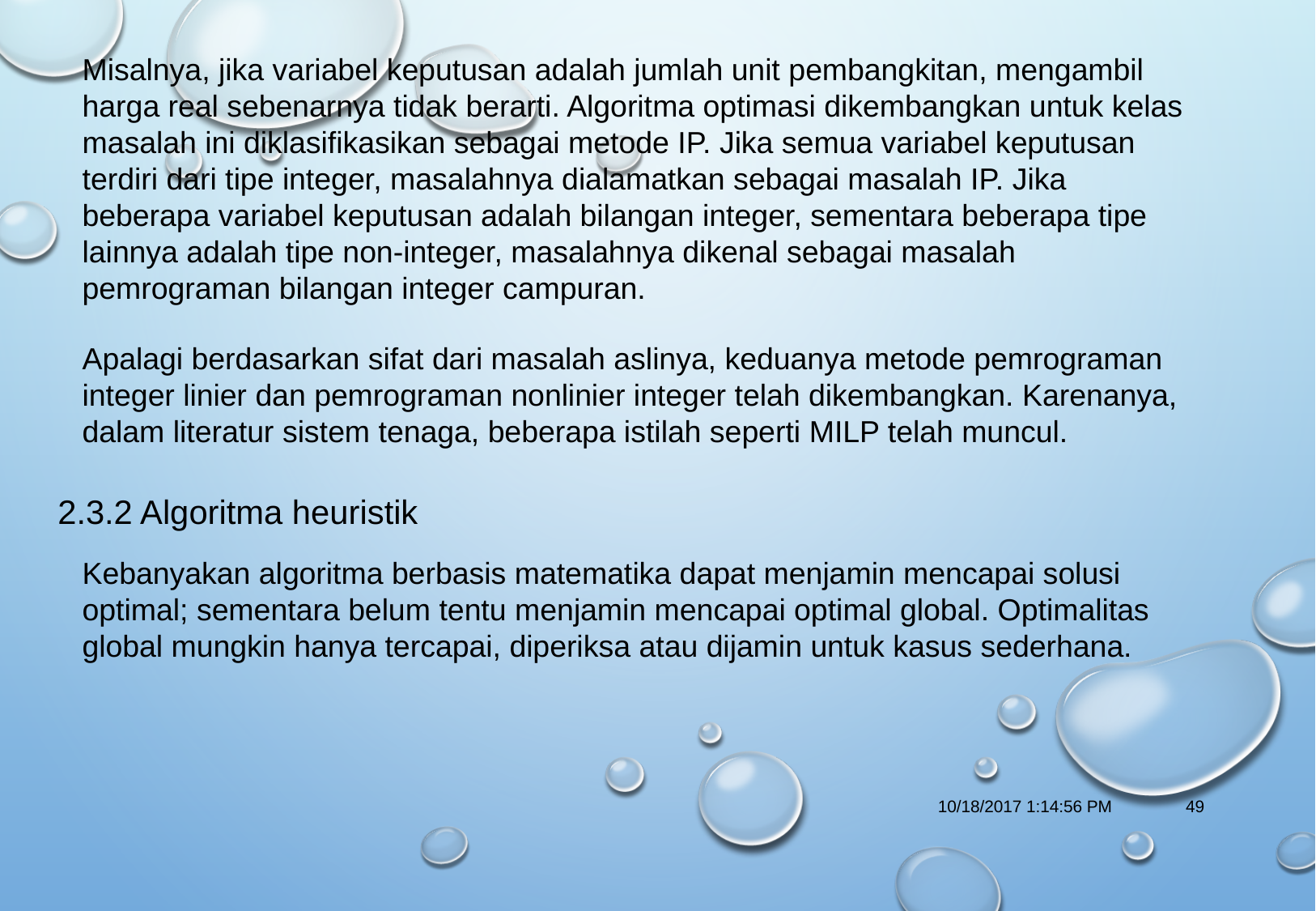

Misalnya, jika variabel keputusan adalah jumlah unit pembangkitan, mengambil harga real sebenarnya tidak berarti. Algoritma optimasi dikembangkan untuk kelas masalah ini diklasifikasikan sebagai metode IP. Jika semua variabel keputusan terdiri dari tipe integer, masalahnya dialamatkan sebagai masalah IP. Jika beberapa variabel keputusan adalah bilangan integer, sementara beberapa tipe lainnya adalah tipe non-integer, masalahnya dikenal sebagai masalah pemrograman bilangan integer campuran.
Apalagi berdasarkan sifat dari masalah aslinya, keduanya metode pemrograman integer linier dan pemrograman nonlinier integer telah dikembangkan. Karenanya, dalam literatur sistem tenaga, beberapa istilah seperti MILP telah muncul.
2.3.2 Algoritma heuristik
Kebanyakan algoritma berbasis matematika dapat menjamin mencapai solusi optimal; sementara belum tentu menjamin mencapai optimal global. Optimalitas global mungkin hanya tercapai, diperiksa atau dijamin untuk kasus sederhana.
10/18/2017 1:14:56 PM
49